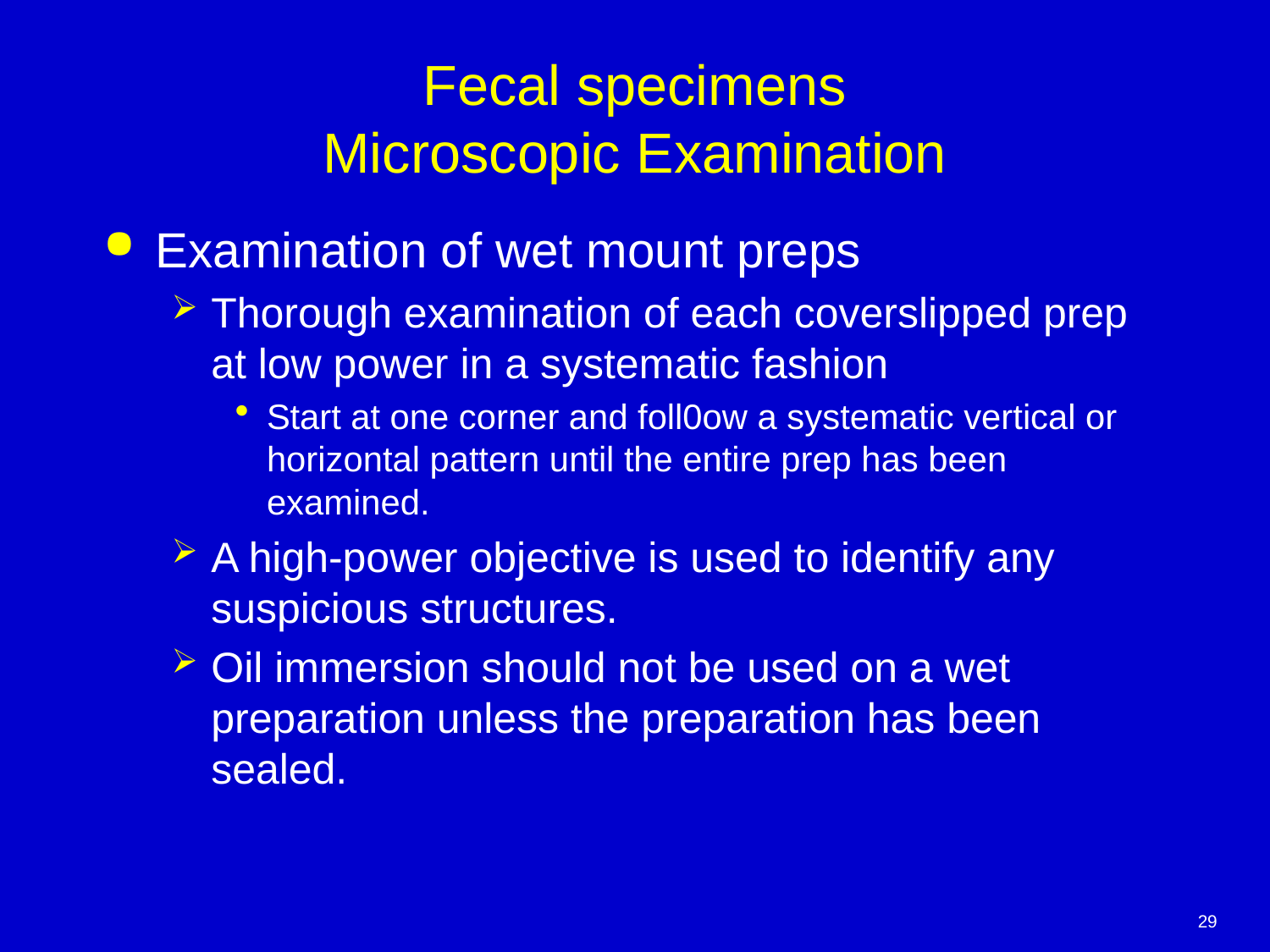

# Fecal specimens Microscopic Examination
Examination of wet mount preps
Thorough examination of each coverslipped prep at low power in a systematic fashion
Start at one corner and foll0ow a systematic vertical or horizontal pattern until the entire prep has been examined.
A high-power objective is used to identify any suspicious structures.
Oil immersion should not be used on a wet preparation unless the preparation has been sealed.